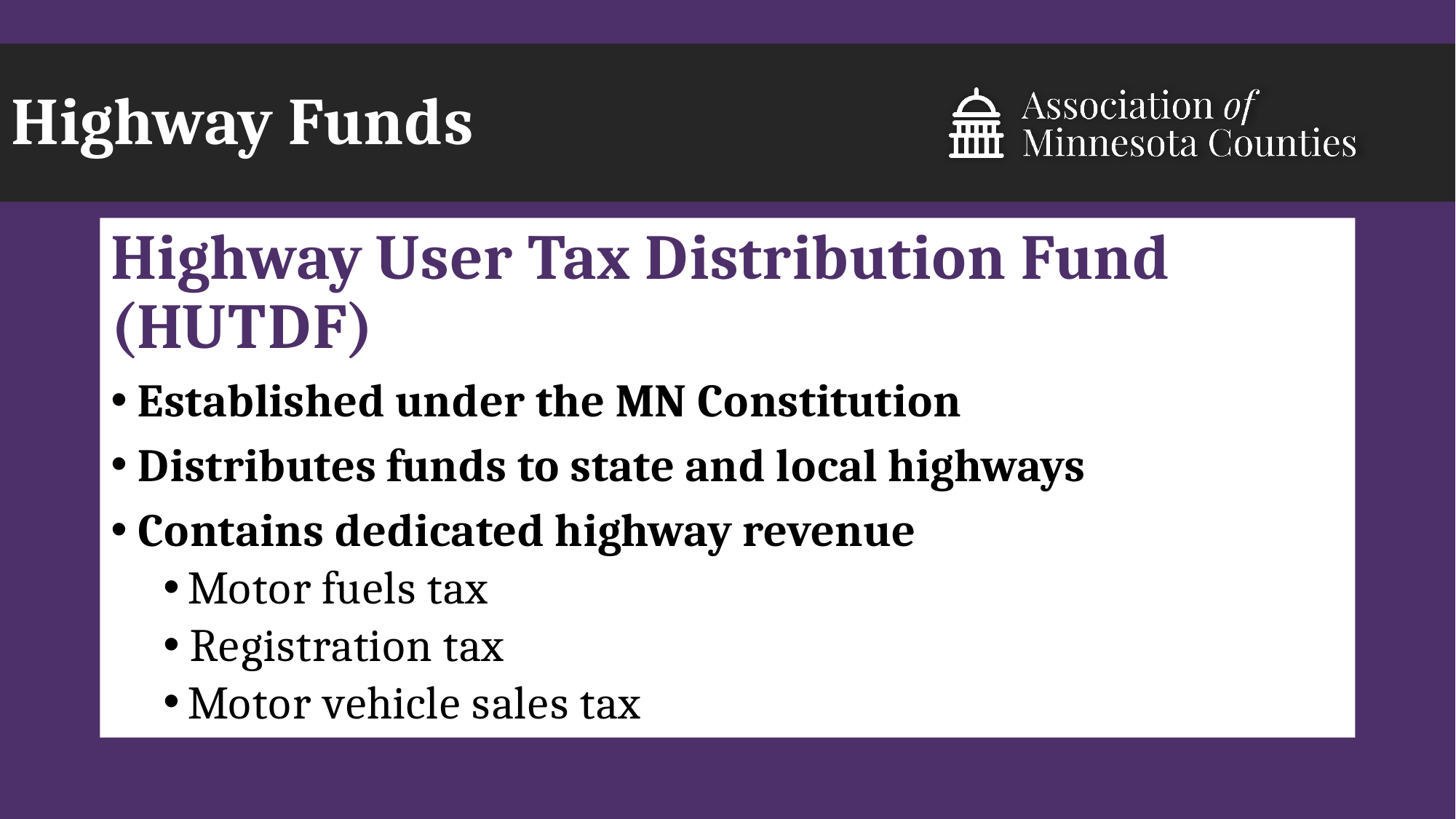

# Highway Funds
Highway User Tax Distribution Fund (HUTDF)
Established under the MN Constitution
Distributes funds to state and local highways
Contains dedicated highway revenue
Motor fuels tax
Registration tax
Motor vehicle sales tax